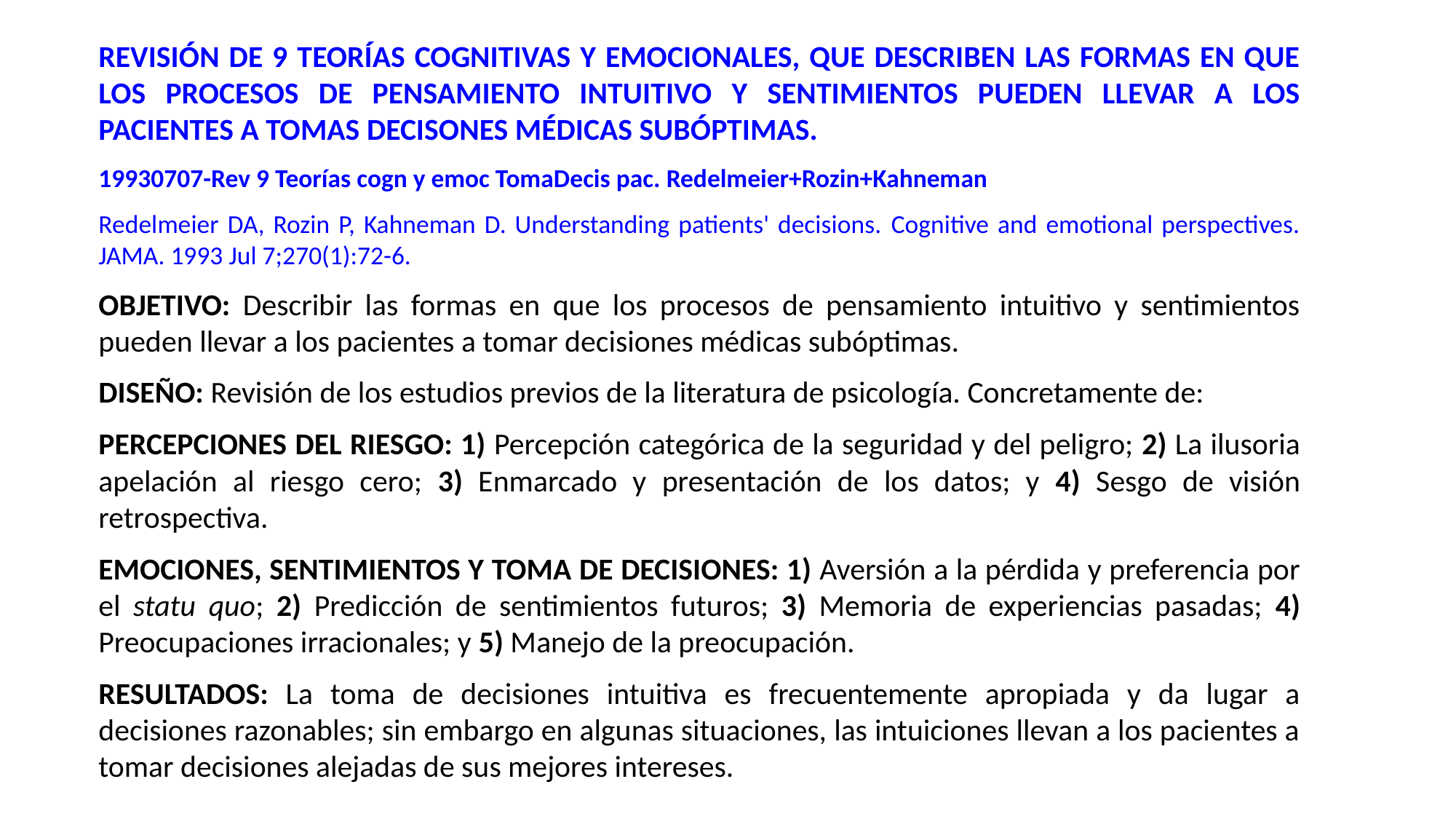

REVISIÓN DE 9 TEORÍAS COGNITIVAS Y EMOCIONALES, QUE DESCRIBEN LAS FORMAS EN QUE LOS PROCESOS DE PENSAMIENTO INTUITIVO Y SENTIMIENTOS PUEDEN LLEVAR A LOS PACIENTES A TOMAS DECISONES MÉDICAS SUBÓPTIMAS.
19930707-Rev 9 Teorías cogn y emoc TomaDecis pac. Redelmeier+Rozin+Kahneman
Redelmeier DA, Rozin P, Kahneman D. Understanding patients' decisions. Cognitive and emotional perspectives. JAMA. 1993 Jul 7;270(1):72-6.
OBJETIVO: Describir las formas en que los procesos de pensamiento intuitivo y sentimientos pueden llevar a los pacientes a tomar decisiones médicas subóptimas.
DISEÑO: Revisión de los estudios previos de la literatura de psicología. Concretamente de:
PERCEPCIONES DEL RIESGO: 1) Percepción categórica de la seguridad y del peligro; 2) La ilusoria apelación al riesgo cero; 3) Enmarcado y presentación de los datos; y 4) Sesgo de visión retrospectiva.
EMOCIONES, SENTIMIENTOS Y TOMA DE DECISIONES: 1) Aversión a la pérdida y preferencia por el statu quo; 2) Predicción de sentimientos futuros; 3) Memoria de experiencias pasadas; 4) Preocupaciones irracionales; y 5) Manejo de la preocupación.
RESULTADOS: La toma de decisiones intuitiva es frecuentemente apropiada y da lugar a decisiones razonables; sin embargo en algunas situaciones, las intuiciones llevan a los pacientes a tomar decisiones alejadas de sus mejores intereses.